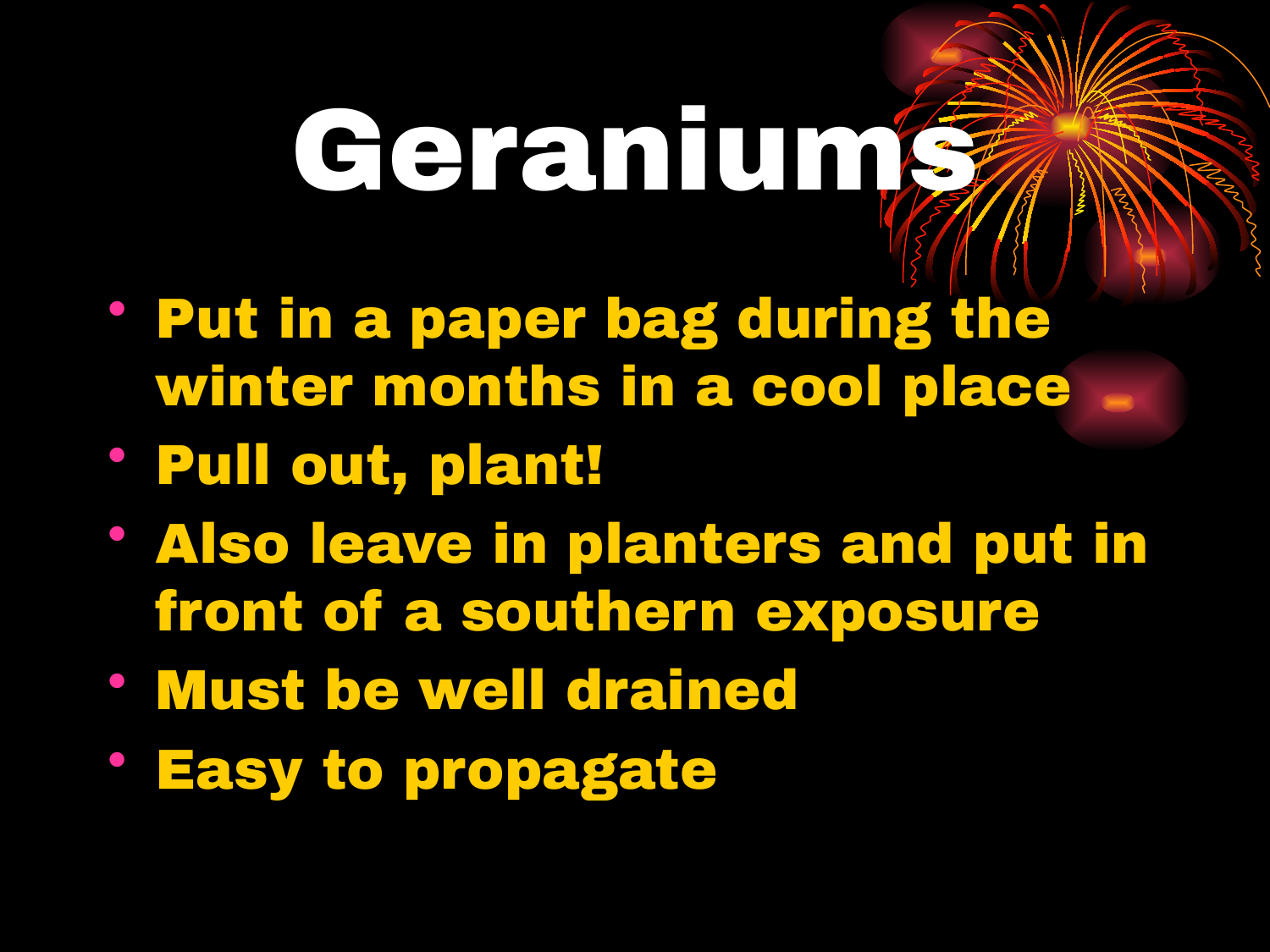

# Geraniums
Put in a paper bag during the winter months in a cool place
Pull out, plant!
Also leave in planters and put in front of a southern exposure
Must be well drained
Easy to propagate